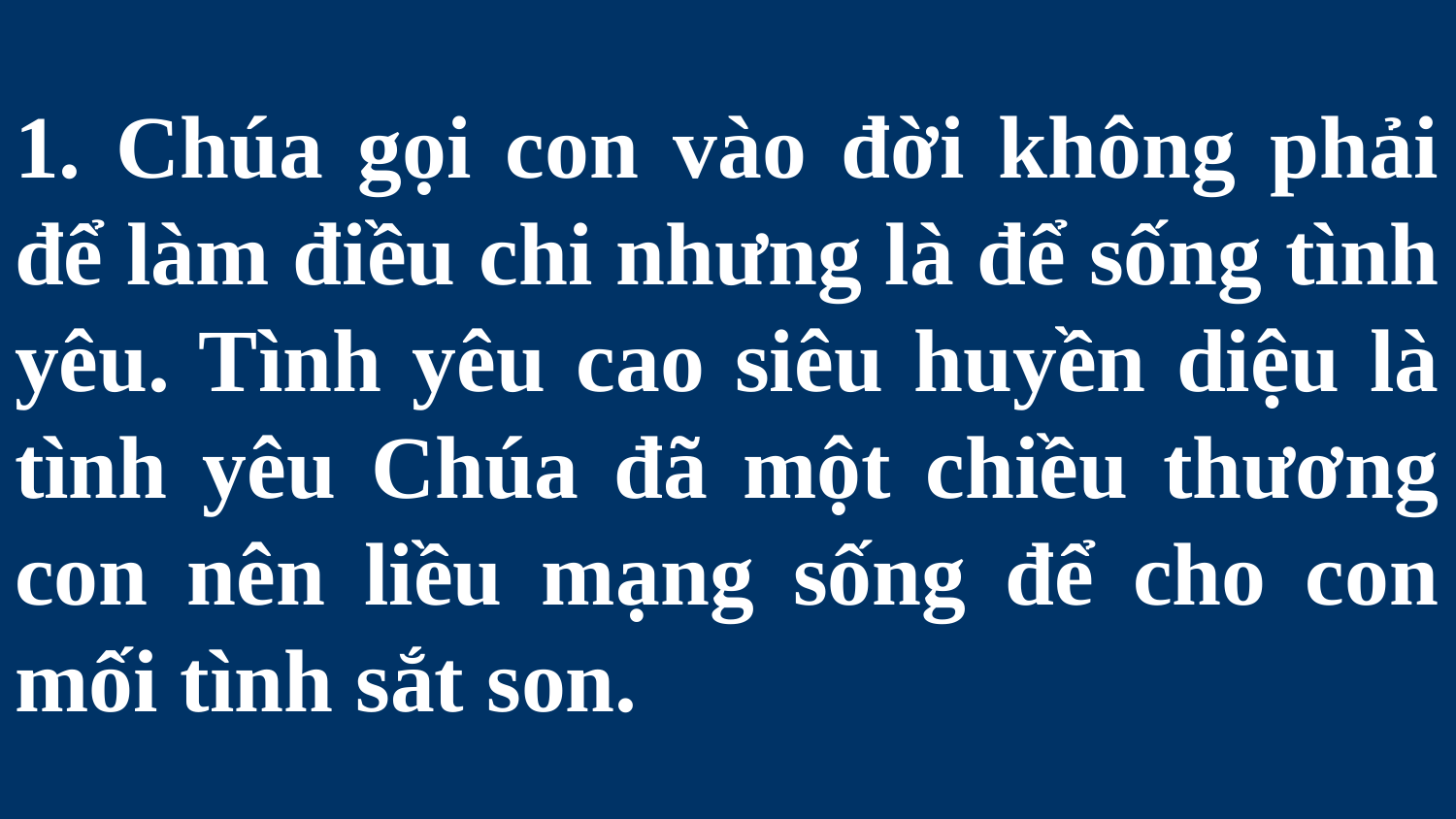

# 1. Chúa gọi con vào đời không phải để làm điều chi nhưng là để sống tình yêu. Tình yêu cao siêu huyền diệu là tình yêu Chúa đã một chiều thương con nên liều mạng sống để cho con mối tình sắt son.